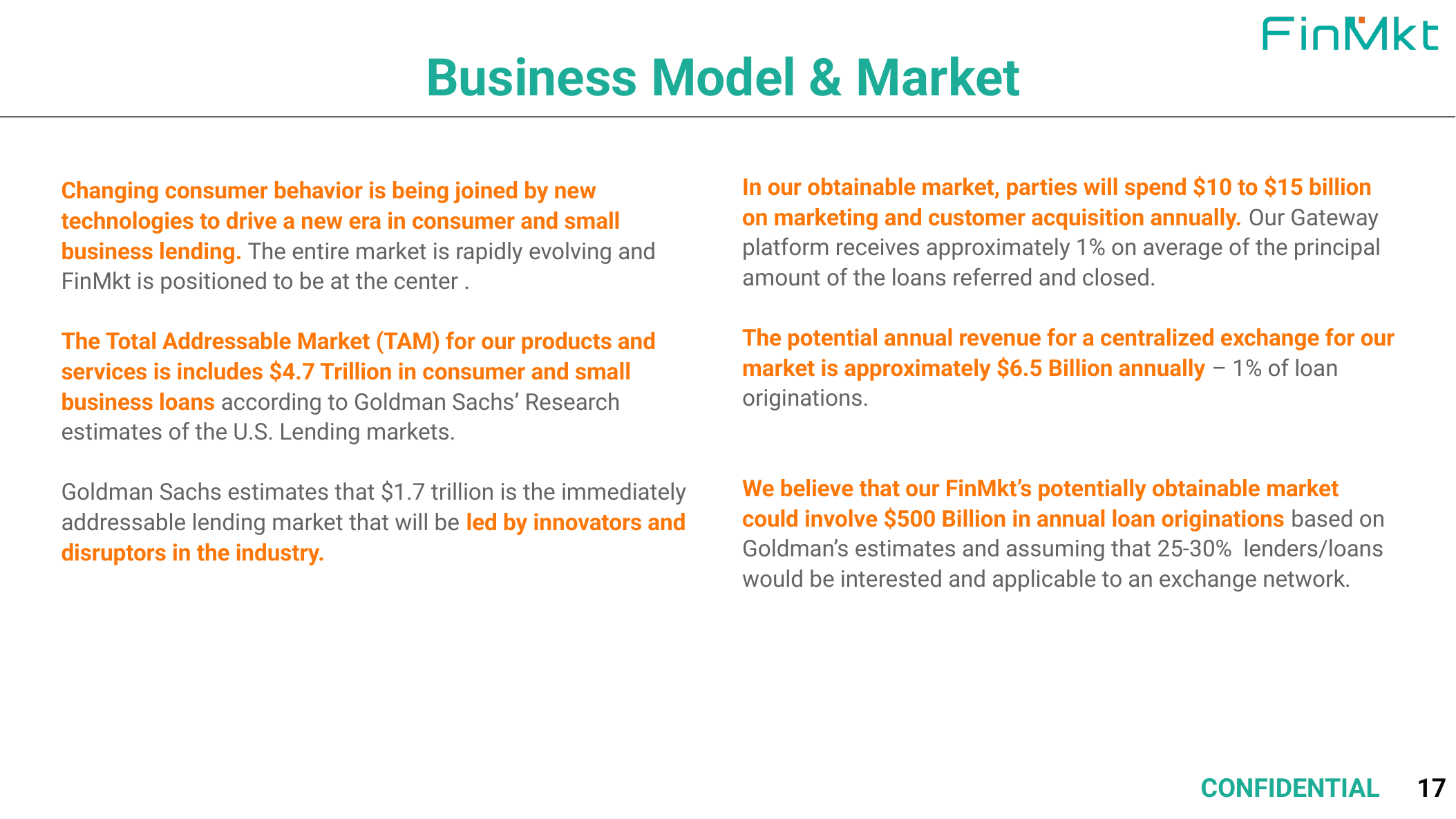

Business Model & Market
In our obtainable market, parties will spend $10 to $15 billion on marketing and customer acquisition annually. Our Gateway platform receives approximately 1% on average of the principal amount of the loans referred and closed.

The potential annual revenue for a centralized exchange for our market is approximately $6.5 Billion annually – 1% of loan originations.

We believe that our FinMkt’s potentially obtainable market could involve $500 Billion in annual loan originations based on Goldman’s estimates and assuming that 25-30%  lenders/loans would be interested and applicable to an exchange network.

Changing consumer behavior is being joined by new technologies to drive a new era in consumer and small business lending. The entire market is rapidly evolving and FinMkt is positioned to be at the center .

The Total Addressable Market (TAM) for our products and services is includes $4.7 Trillion in consumer and small business loans according to Goldman Sachs’ Research estimates of the U.S. Lending markets.

Goldman Sachs estimates that $1.7 trillion is the immediately addressable lending market that will be led by innovators and disruptors in the industry.